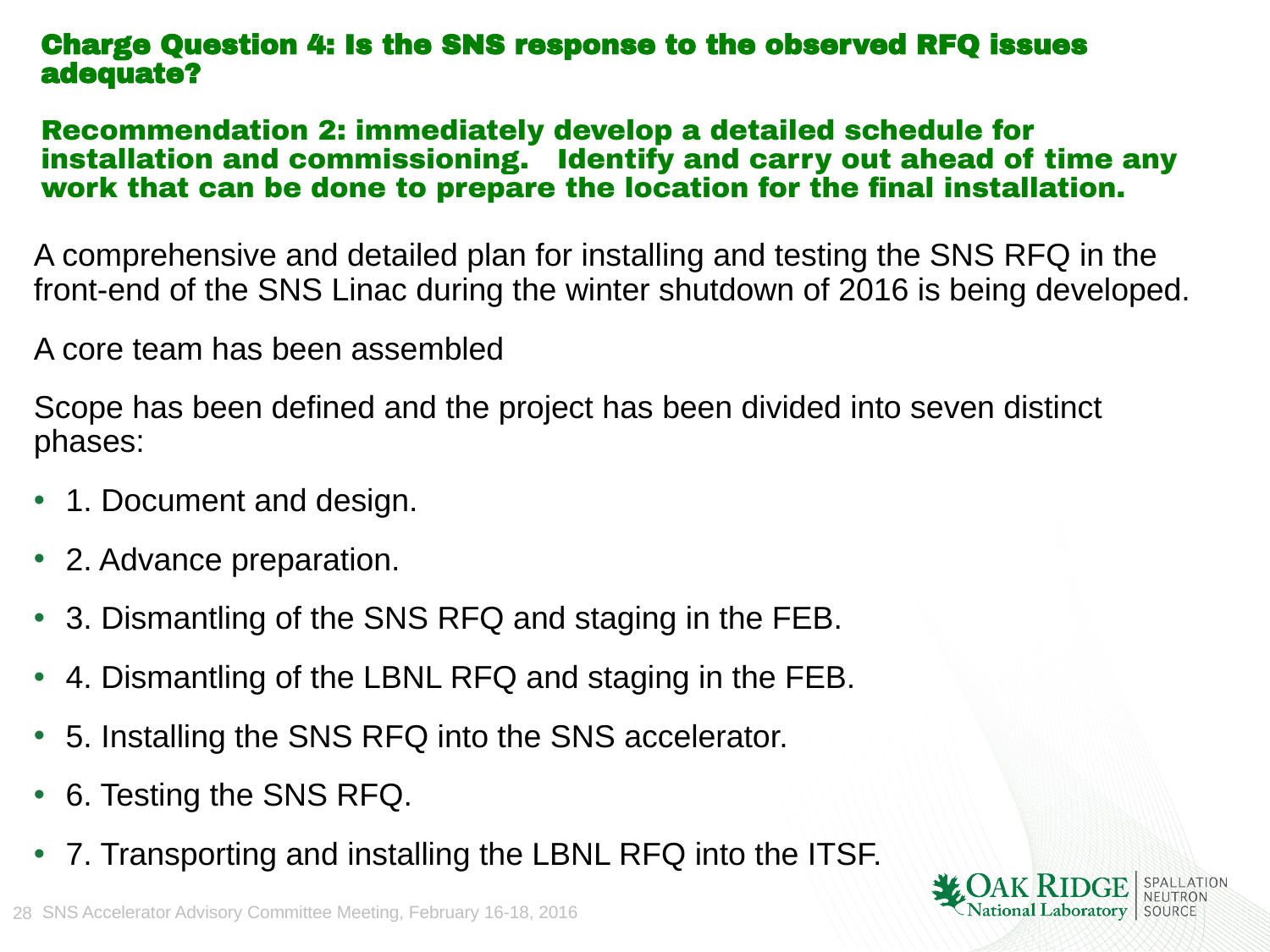

# Charge Question 4: Is the SNS response to the observed RFQ issues adequate?  Recommendation 2: immediately develop a detailed schedule for installation and commissioning.   Identify and carry out ahead of time any work that can be done to prepare the location for the final installation.
A comprehensive and detailed plan for installing and testing the SNS RFQ in the front-end of the SNS Linac during the winter shutdown of 2016 is being developed.
A core team has been assembled
Scope has been defined and the project has been divided into seven distinct phases:
1. Document and design.
2. Advance preparation.
3. Dismantling of the SNS RFQ and staging in the FEB.
4. Dismantling of the LBNL RFQ and staging in the FEB.
5. Installing the SNS RFQ into the SNS accelerator.
6. Testing the SNS RFQ.
7. Transporting and installing the LBNL RFQ into the ITSF.